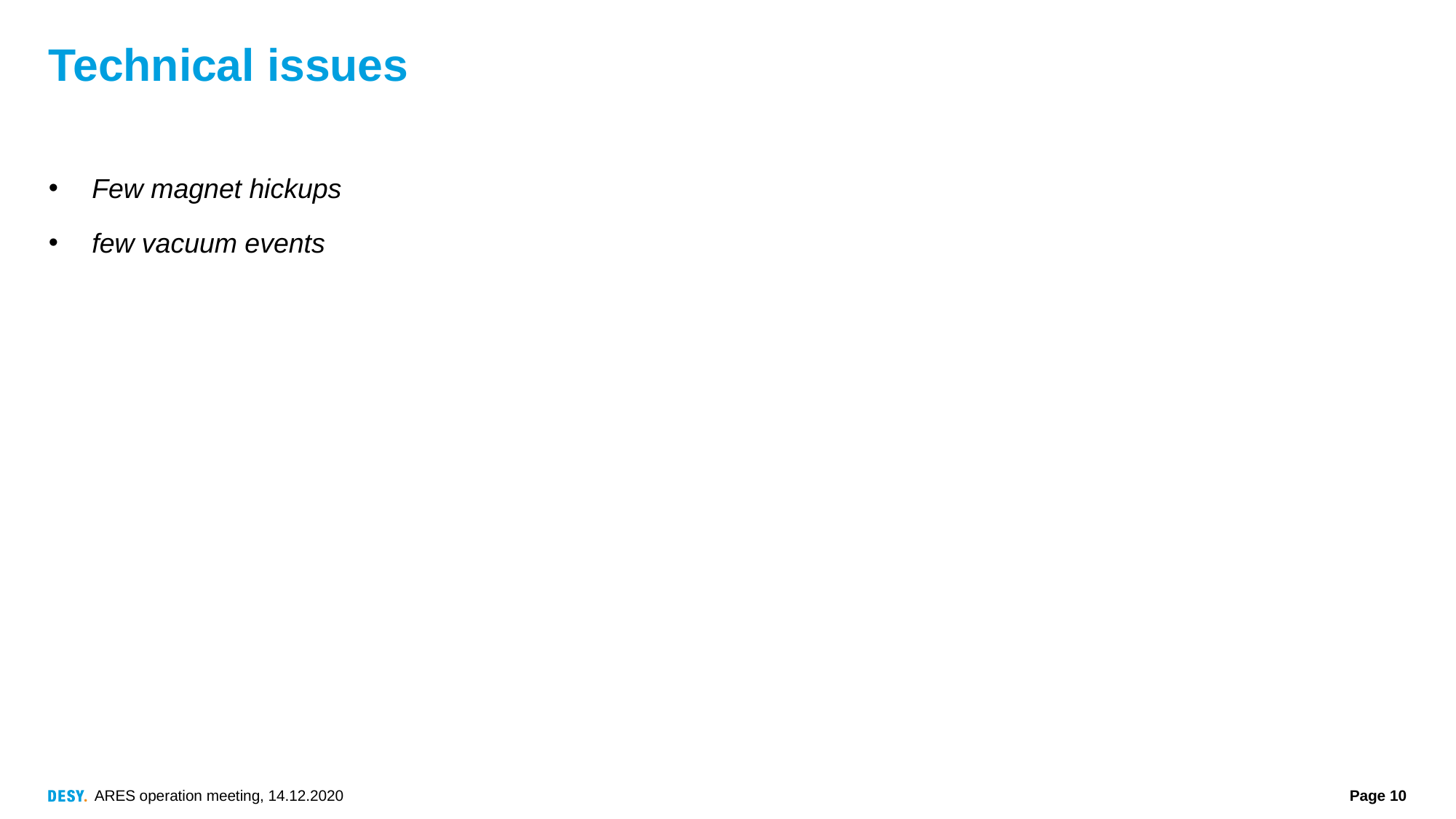

# Technical issues

Few magnet hickups
few vacuum events

ARES operation meeting, 14.12.2020